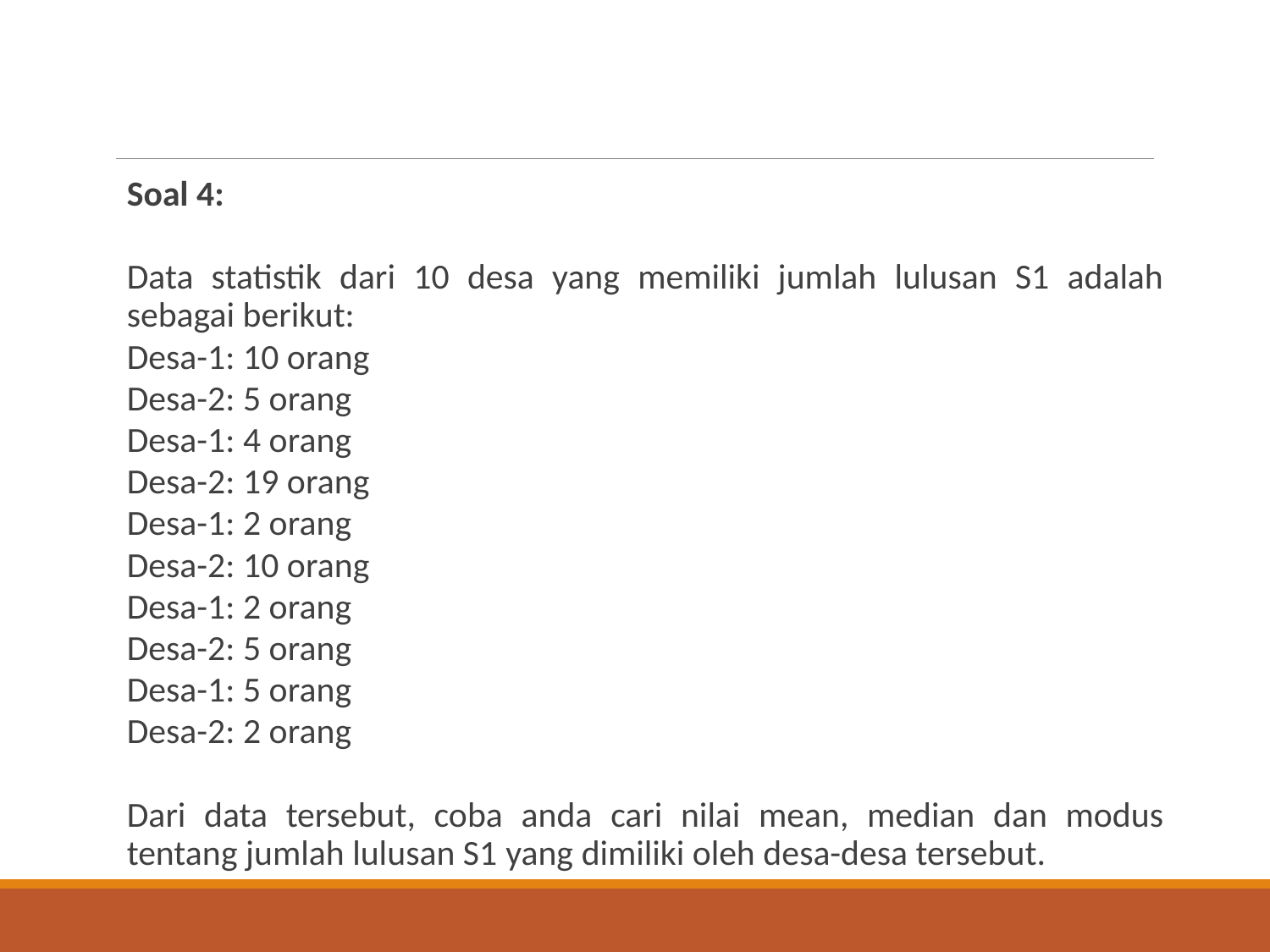

#
Soal 4:

Data statistik dari 10 desa yang memiliki jumlah lulusan S1 adalah sebagai berikut:
Desa-1: 10 orang
Desa-2: 5 orang
Desa-1: 4 orang
Desa-2: 19 orang
Desa-1: 2 orang
Desa-2: 10 orang
Desa-1: 2 orang
Desa-2: 5 orang
Desa-1: 5 orang
Desa-2: 2 orang

Dari data tersebut, coba anda cari nilai mean, median dan modus tentang jumlah lulusan S1 yang dimiliki oleh desa-desa tersebut.